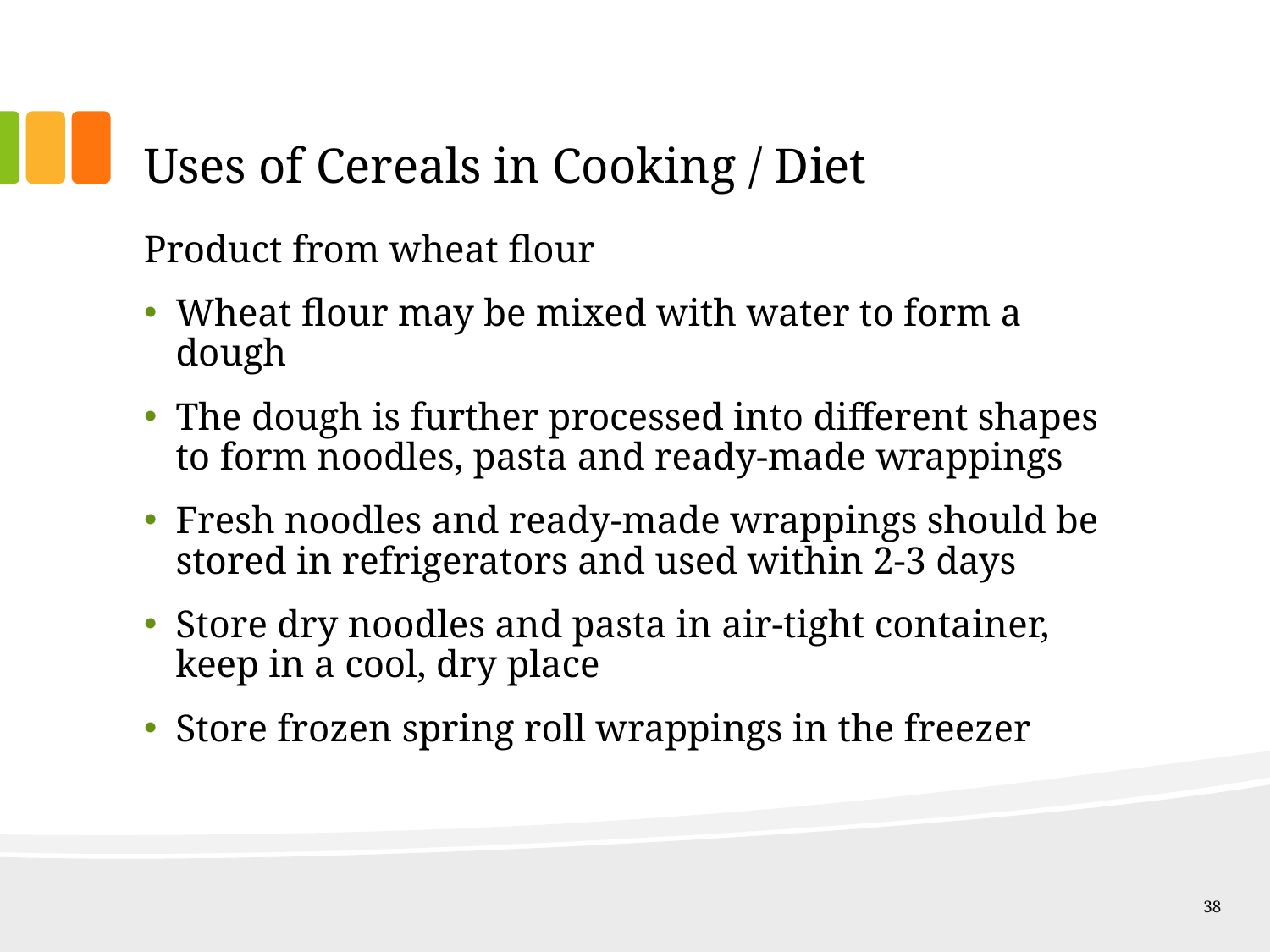

# Uses of Cereals in Cooking / Diet
Product from wheat flour
Wheat flour may be mixed with water to form a dough
The dough is further processed into different shapes to form noodles, pasta and ready-made wrappings
Fresh noodles and ready-made wrappings should be stored in refrigerators and used within 2-3 days
Store dry noodles and pasta in air-tight container, keep in a cool, dry place
Store frozen spring roll wrappings in the freezer
38